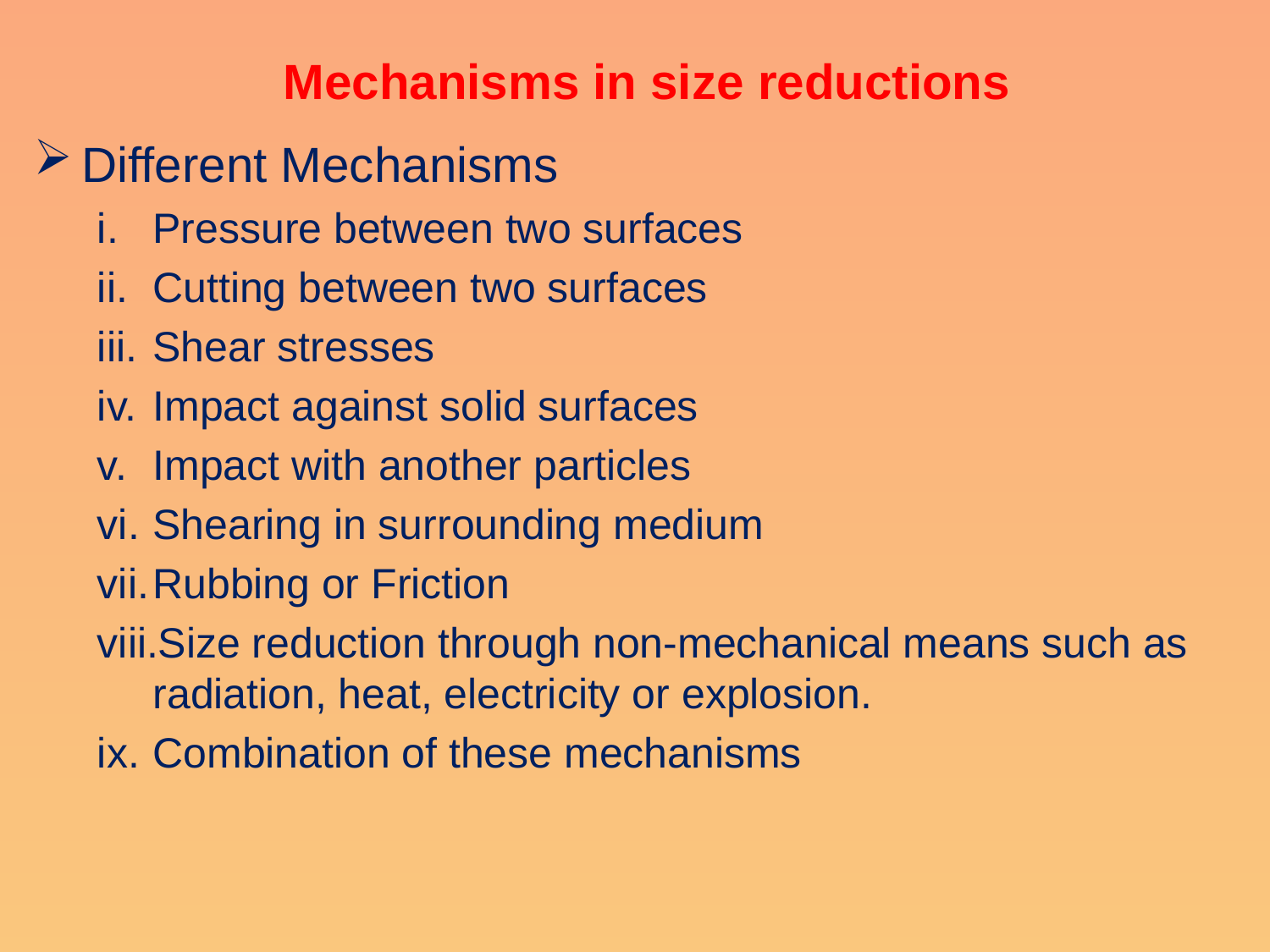

# Mechanisms in size reductions
Different Mechanisms
Pressure between two surfaces
Cutting between two surfaces
Shear stresses
Impact against solid surfaces
Impact with another particles
Shearing in surrounding medium
Rubbing or Friction
Size reduction through non-mechanical means such as radiation, heat, electricity or explosion.
Combination of these mechanisms